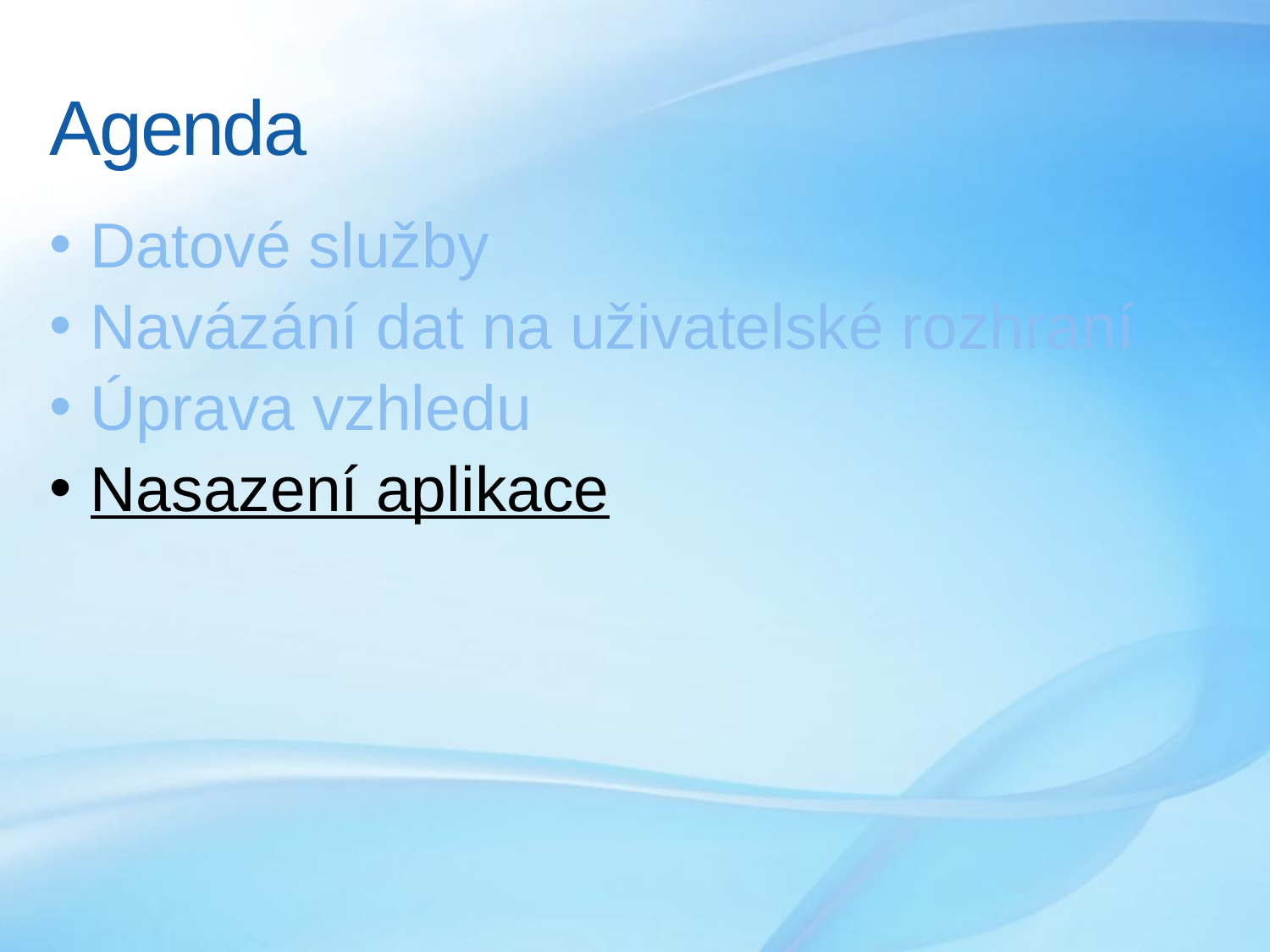

# Agenda
Datové služby
Navázání dat na uživatelské rozhraní
Úprava vzhledu
Nasazení aplikace